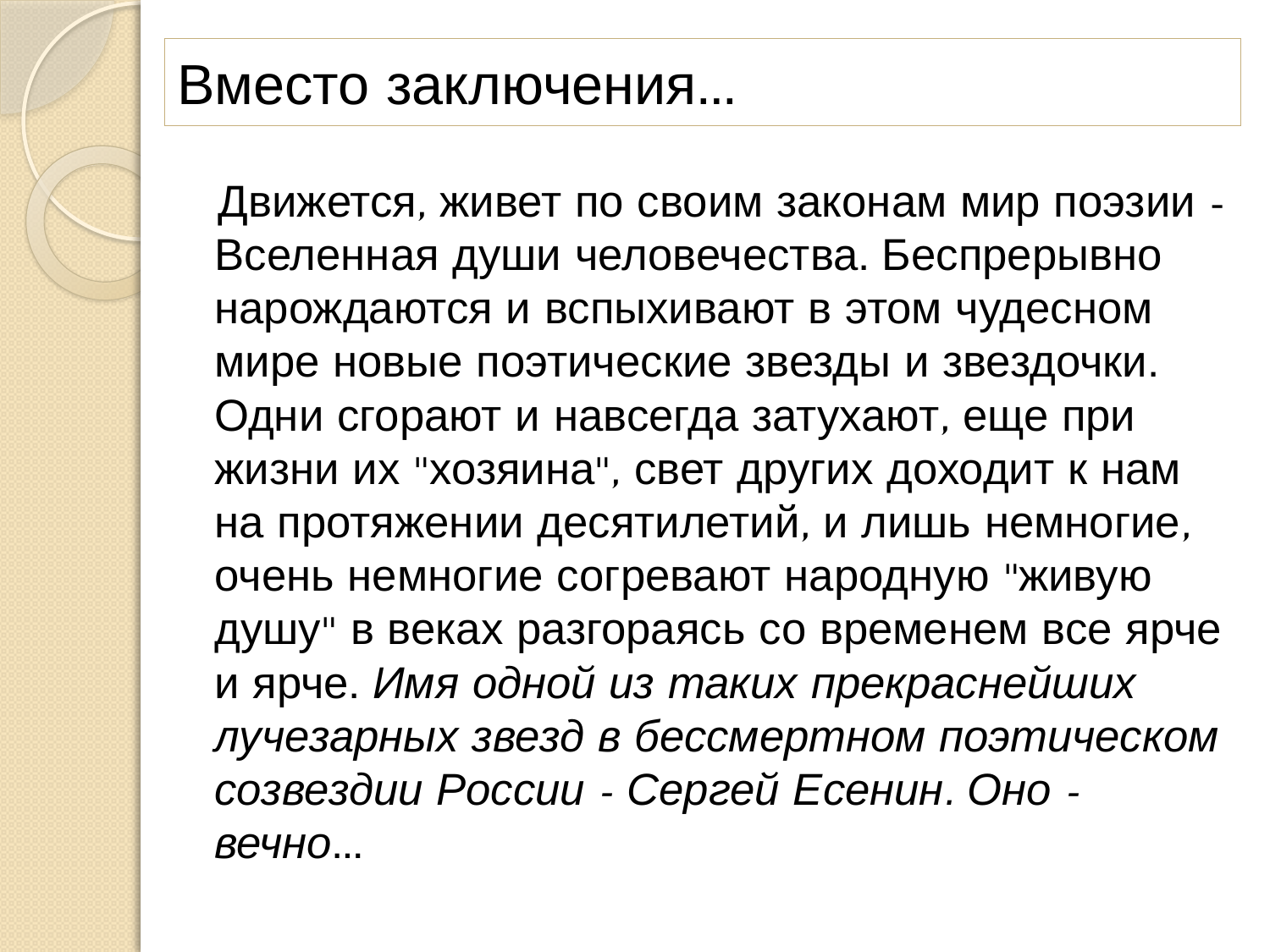

# Вместо заключения…
   Движется, живет по своим законам мир поэзии - Вселенная души человечества. Беспрерывно нарождаются и вспыхивают в этом чудесном мире новые поэтические звезды и звездочки. Одни сгорают и навсегда затухают, еще при жизни их "хозяина", свет других доходит к нам на протяжении десятилетий, и лишь немногие, очень немногие согревают народную "живую душу" в веках разгораясь со временем все ярче и ярче. Имя одной из таких прекраснейших лучезарных звезд в бессмертном поэтическом созвездии России - Сергей Есенин. Оно - вечно…